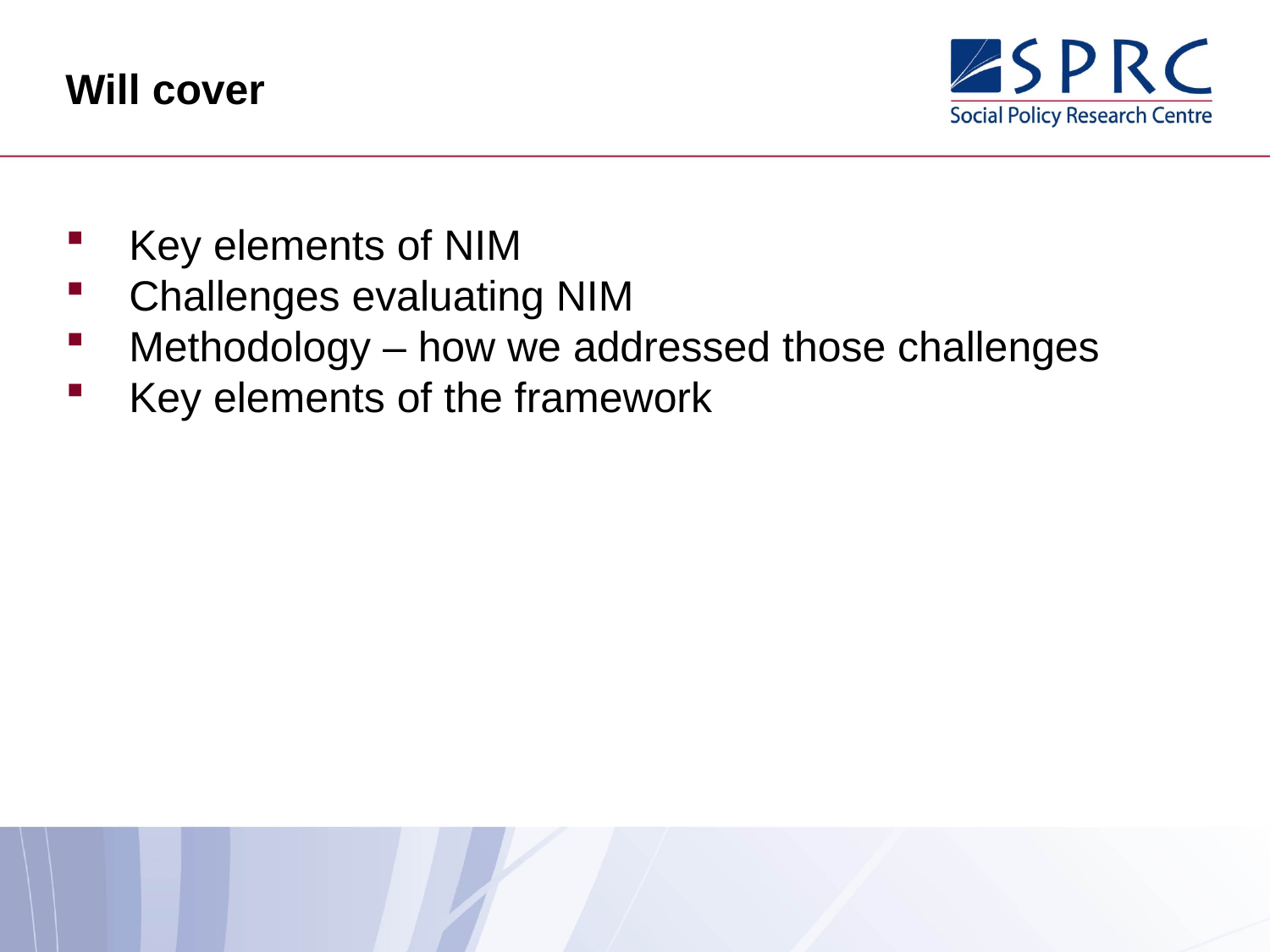

Will cover
Key elements of NIM
Challenges evaluating NIM
Methodology – how we addressed those challenges
Key elements of the framework